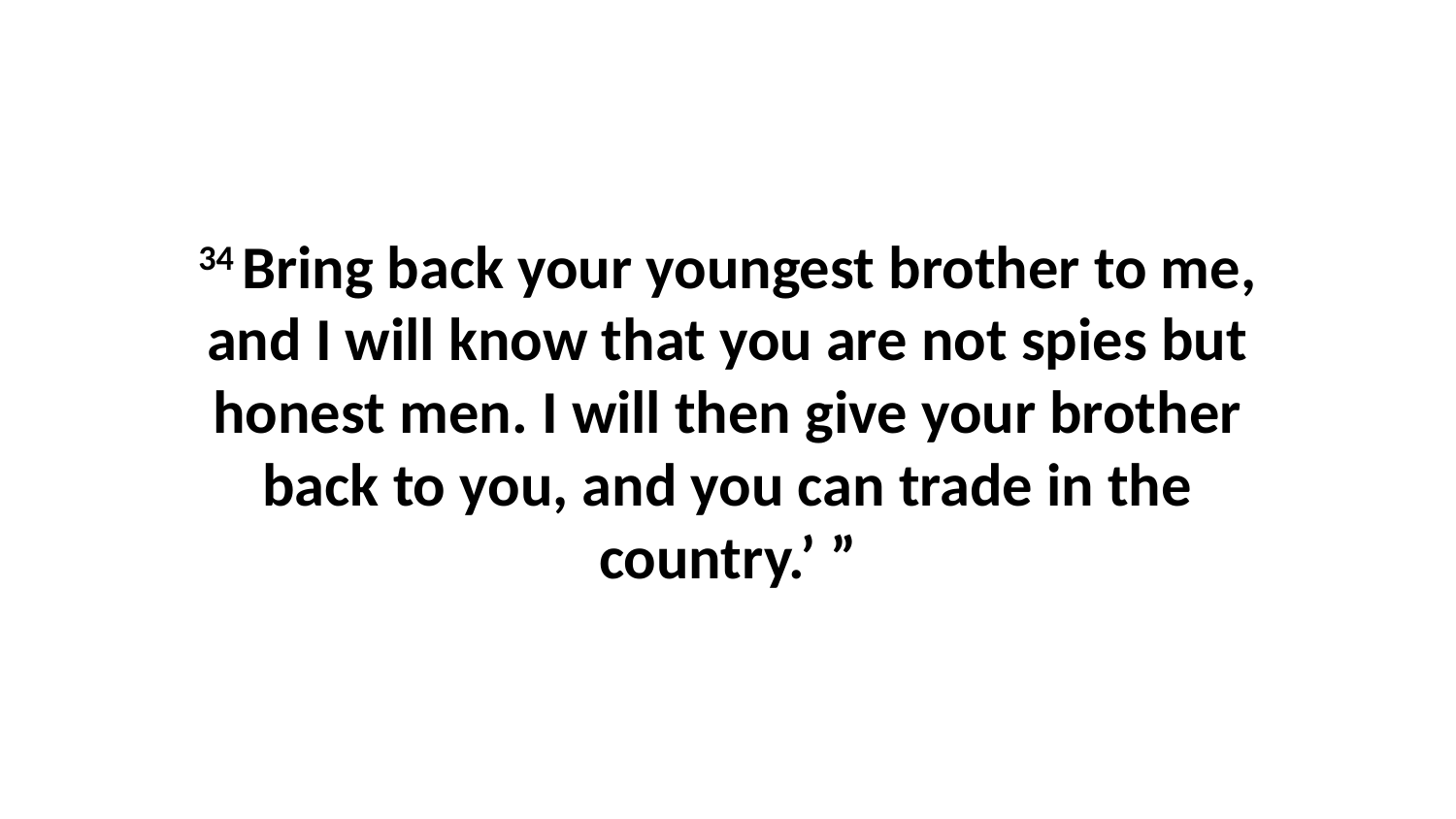

34 Bring back your youngest brother to me, and I will know that you are not spies but honest men. I will then give your brother back to you, and you can trade in the country.’ ”